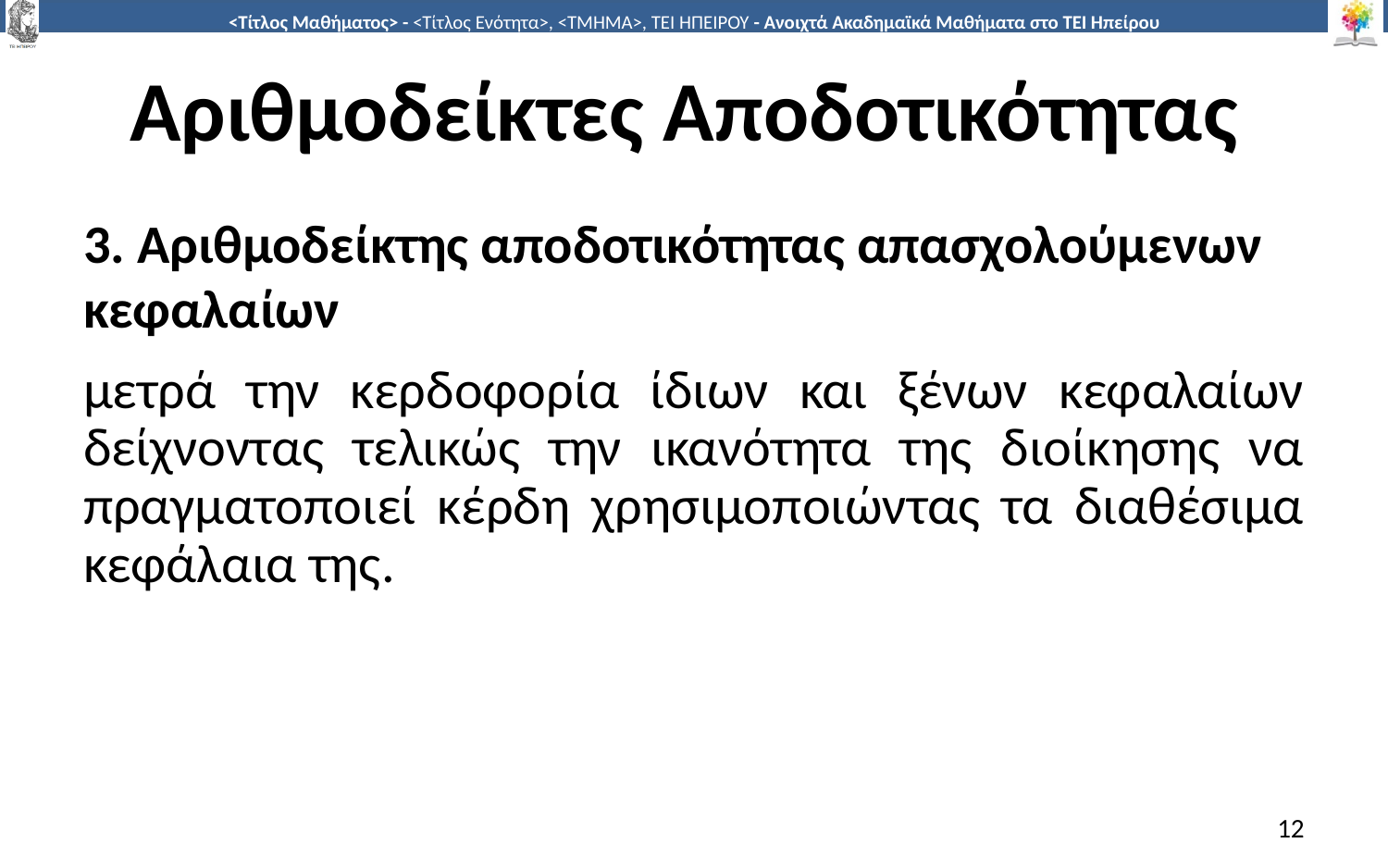

# Αριθμοδείκτες Αποδοτικότητας
3. Αριθμοδείκτης αποδοτικότητας απασχολούμενων κεφαλαίων
μετρά την κερδοφορία ίδιων και ξένων κεφαλαίων δείχνοντας τελικώς την ικανότητα της διοίκησης να πραγματοποιεί κέρδη χρησιμοποιώντας τα διαθέσιμα κεφάλαια της.

12